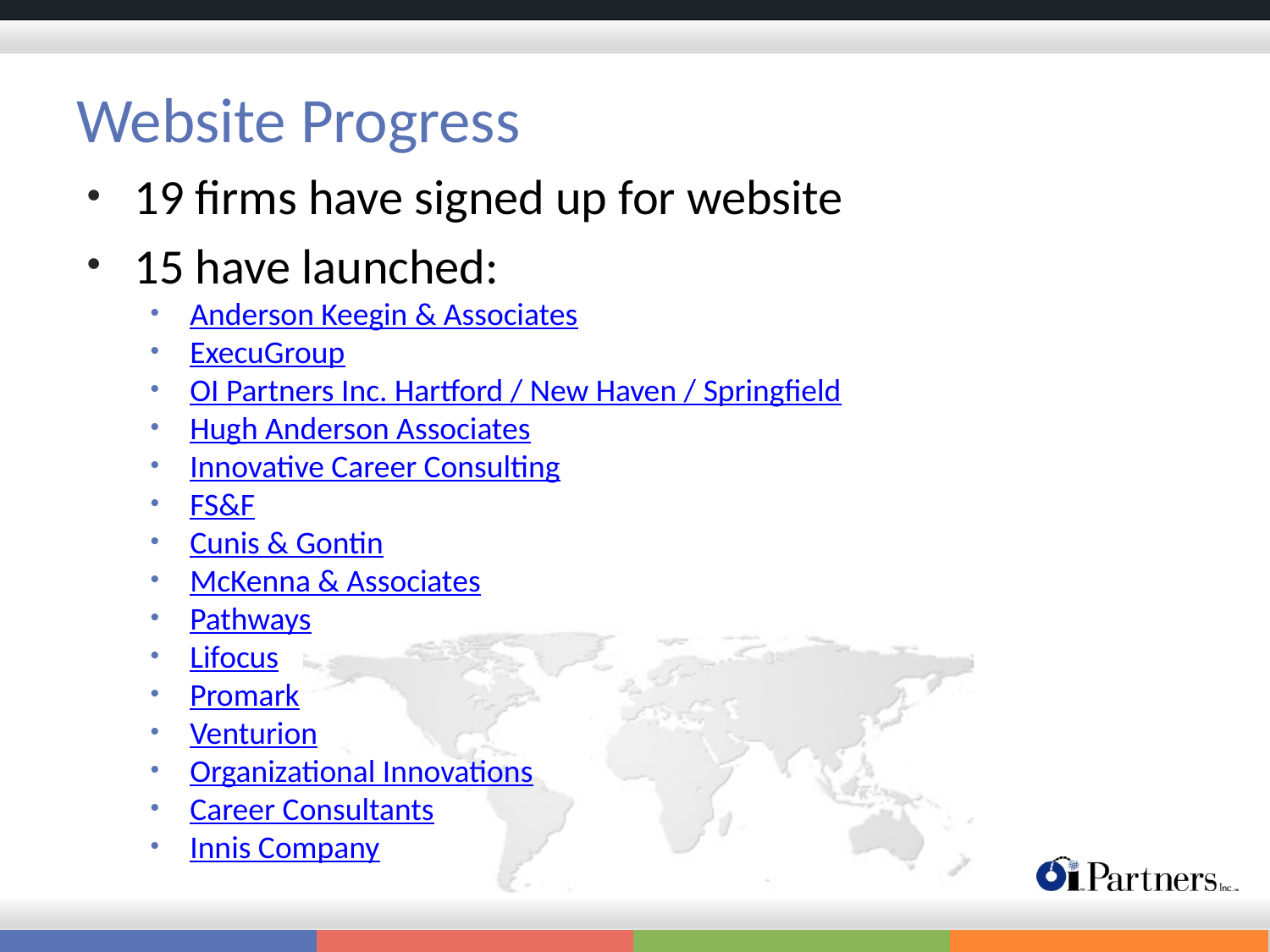

# Website Progress
19 firms have signed up for website
15 have launched:
Anderson Keegin & Associates
ExecuGroup
OI Partners Inc. Hartford / New Haven / Springfield
Hugh Anderson Associates
Innovative Career Consulting
FS&F
Cunis & Gontin
McKenna & Associates
Pathways
Lifocus
Promark
Venturion
Organizational Innovations
Career Consultants
Innis Company